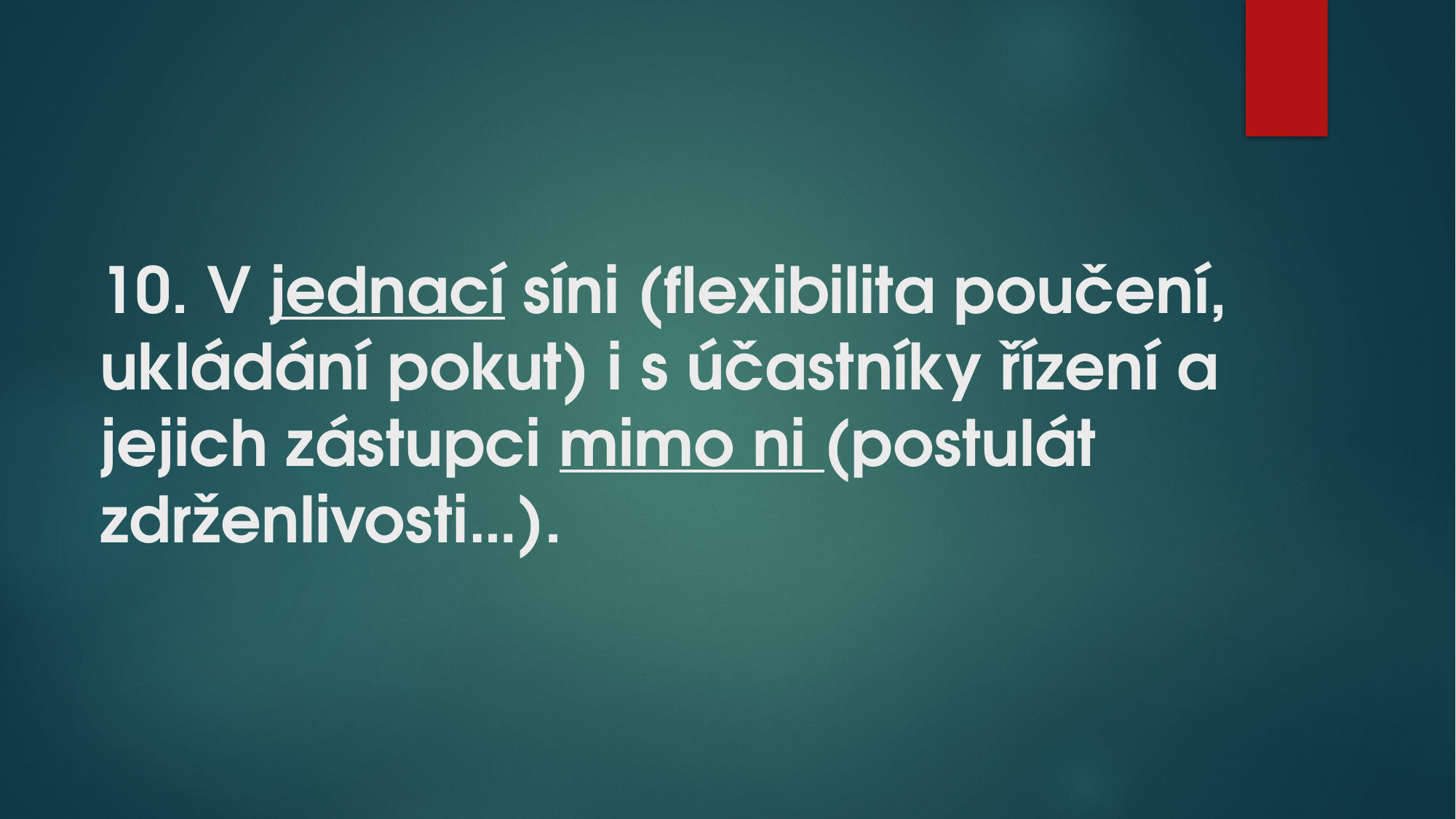

# 10. V jednací síni (flexibilita poučení, ukládání pokut) i s účastníky řízení a jejich zástupci mimo ni (postulát zdrženlivosti…).